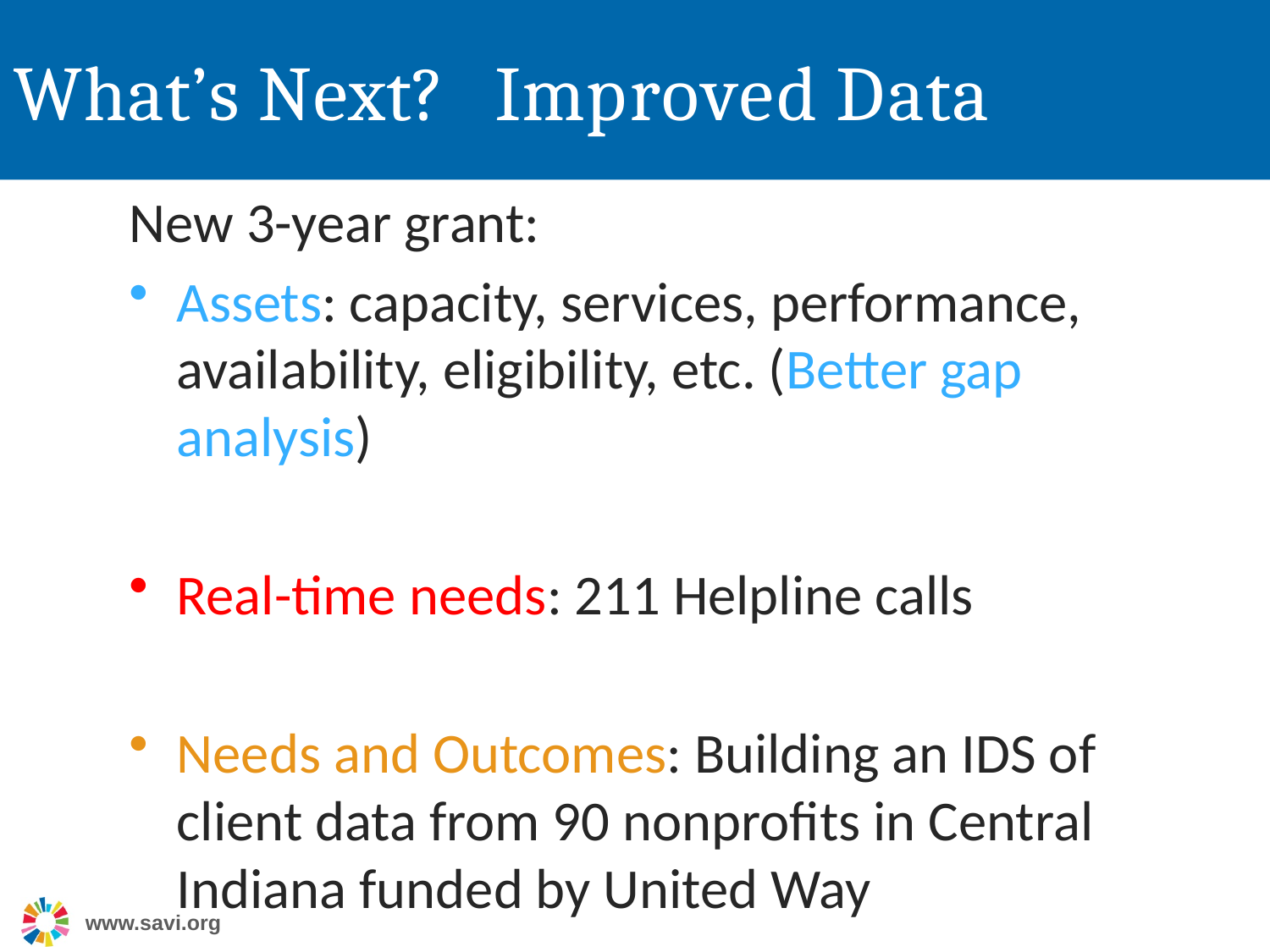

# What’s Next?   Improved Data
New 3-year grant:
Assets: capacity, services, performance, availability, eligibility, etc. (Better gap analysis)

Real-time needs: 211 Helpline calls

Needs and Outcomes: Building an IDS of client data from 90 nonprofits in Central Indiana funded by United Way